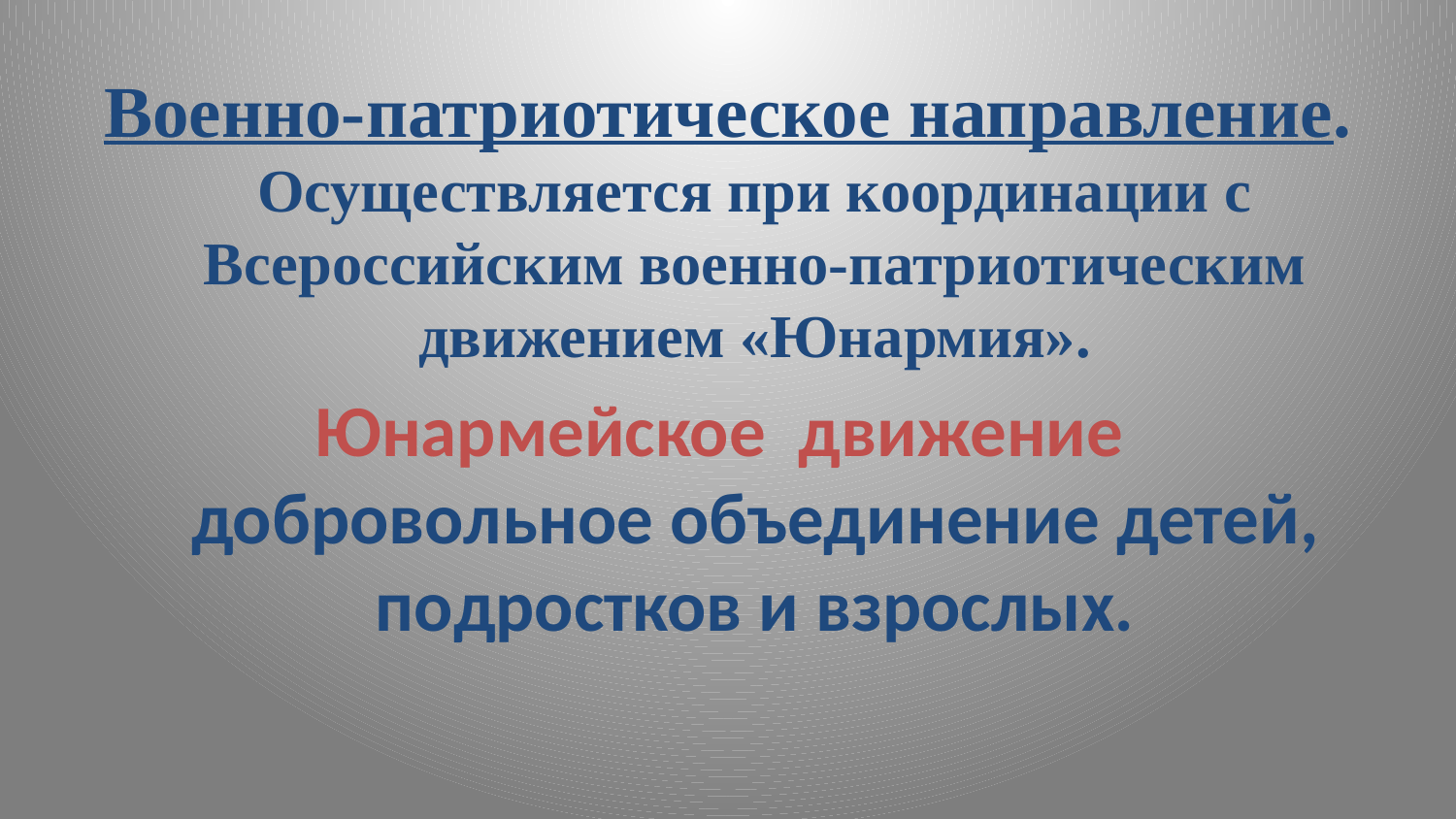

Военно-патриотическое направление. Осуществляется при координации с Всероссийским военно-патриотическим движением «Юнармия».
Юнармейское  движение  добровольное объединение детей, подростков и взрослых.